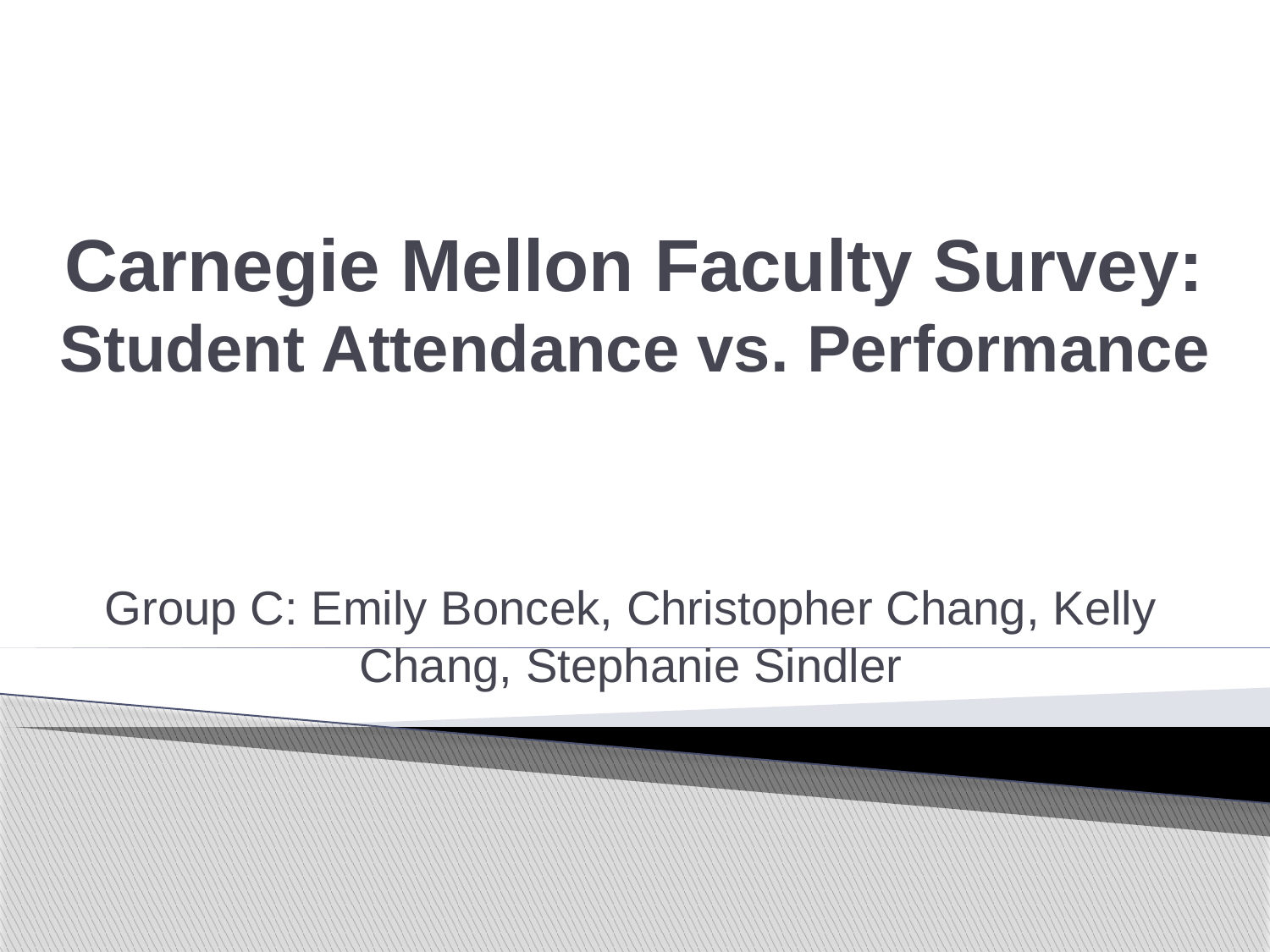

# Carnegie Mellon Faculty Survey: Student Attendance vs. Performance
Group C: Emily Boncek, Christopher Chang, Kelly Chang, Stephanie Sindler